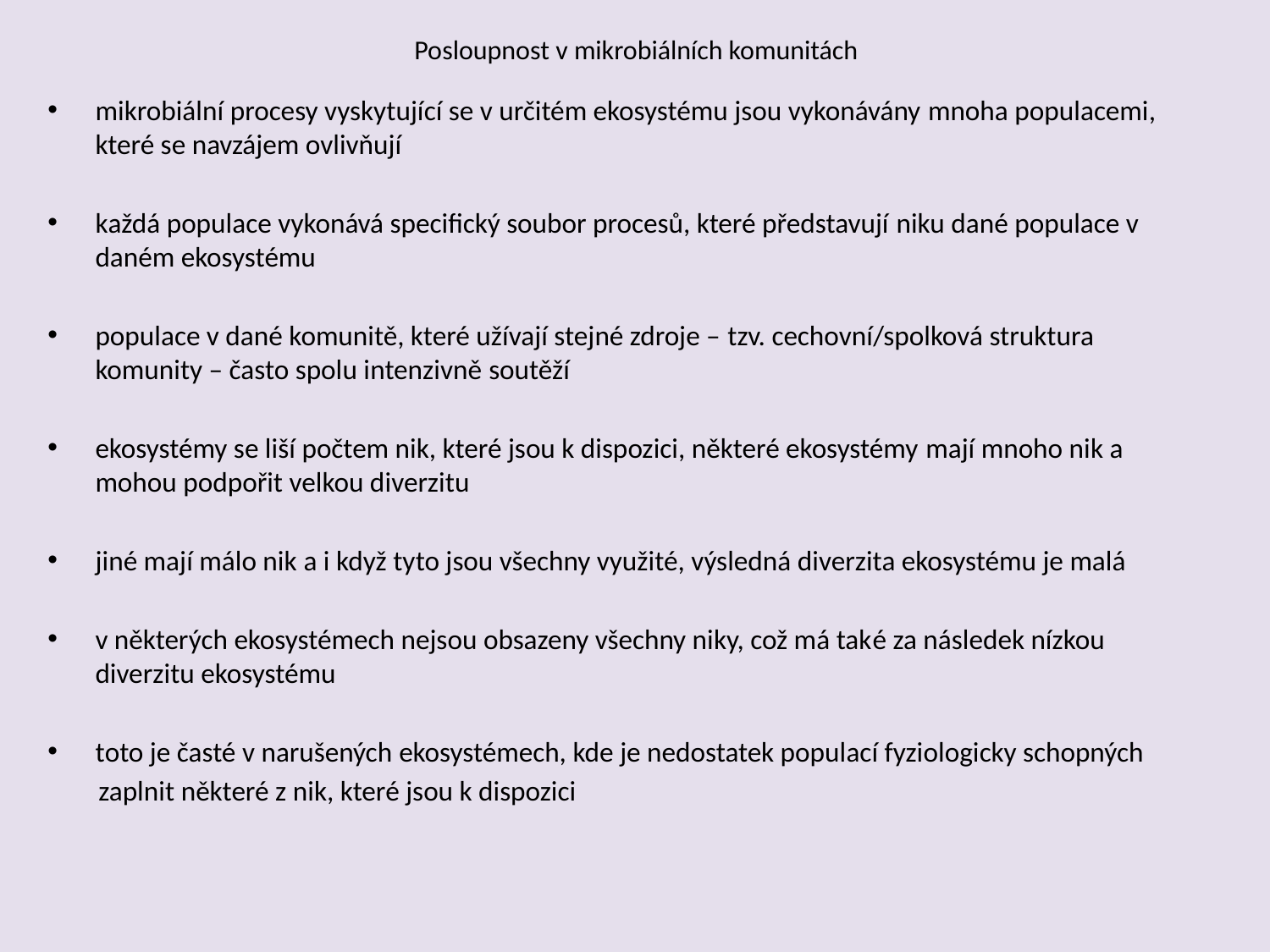

# Posloupnost v mikrobiálních komunitách
mikrobiální procesy vyskytující se v určitém ekosystému jsou vykonávány mnoha populacemi, které se navzájem ovlivňují

každá populace vykonává specifický soubor procesů, které představují niku dané populace v daném ekosystému

populace v dané komunitě, které užívají stejné zdroje – tzv. cechovní/spolková struktura komunity – často spolu intenzivně soutěží

ekosystémy se liší počtem nik, které jsou k dispozici, některé ekosystémy mají mnoho nik a mohou podpořit velkou diverzitu

jiné mají málo nik a i když tyto jsou všechny využité, výsledná diverzita ekosystému je malá

v některých ekosystémech nejsou obsazeny všechny niky, což má také za následek nízkou diverzitu ekosystému

toto je časté v narušených ekosystémech, kde je nedostatek populací fyziologicky schopných
        zaplnit některé z nik, které jsou k dispozici